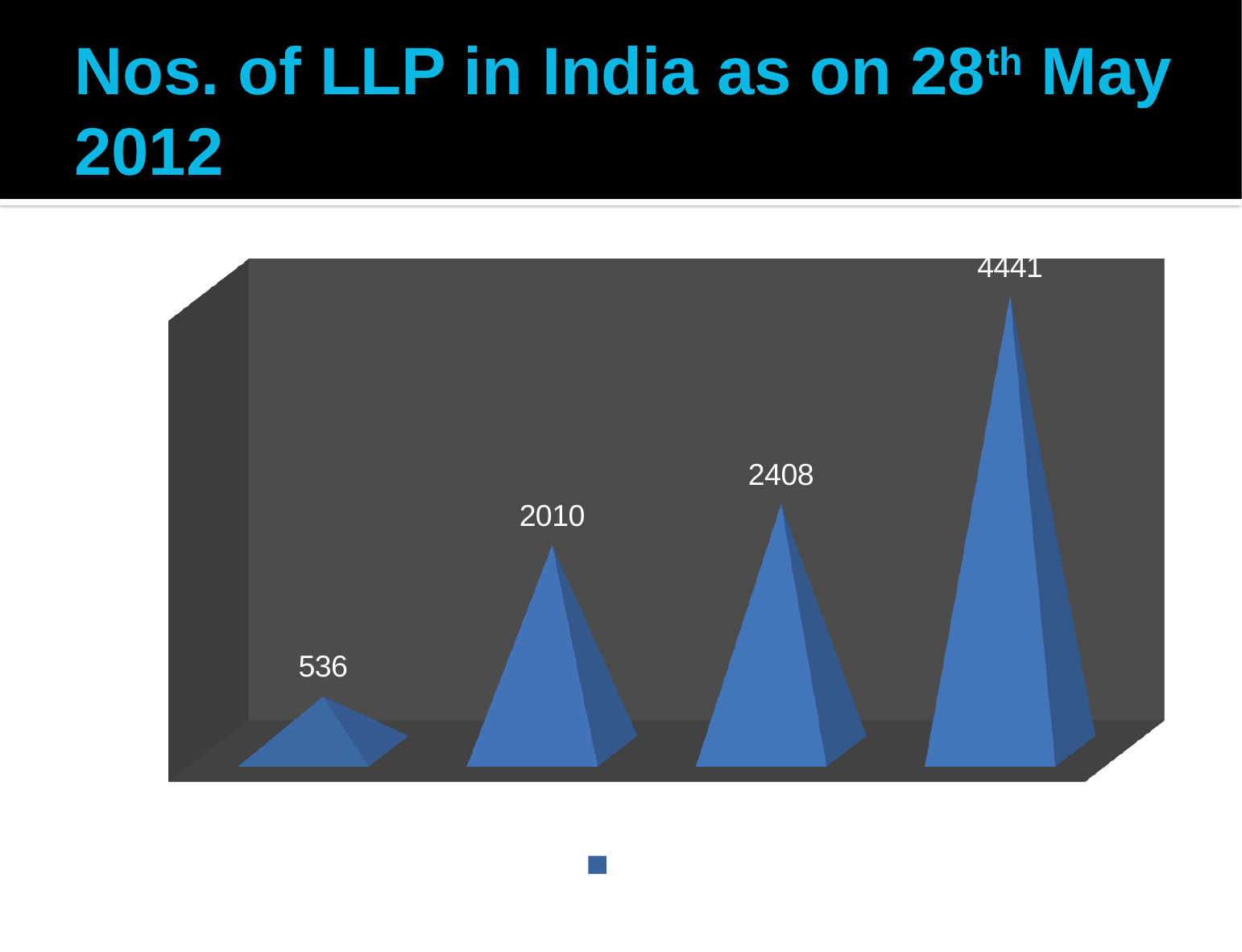

# Nos. of LLP in India as on 28th May 2012

[unsupported chart]